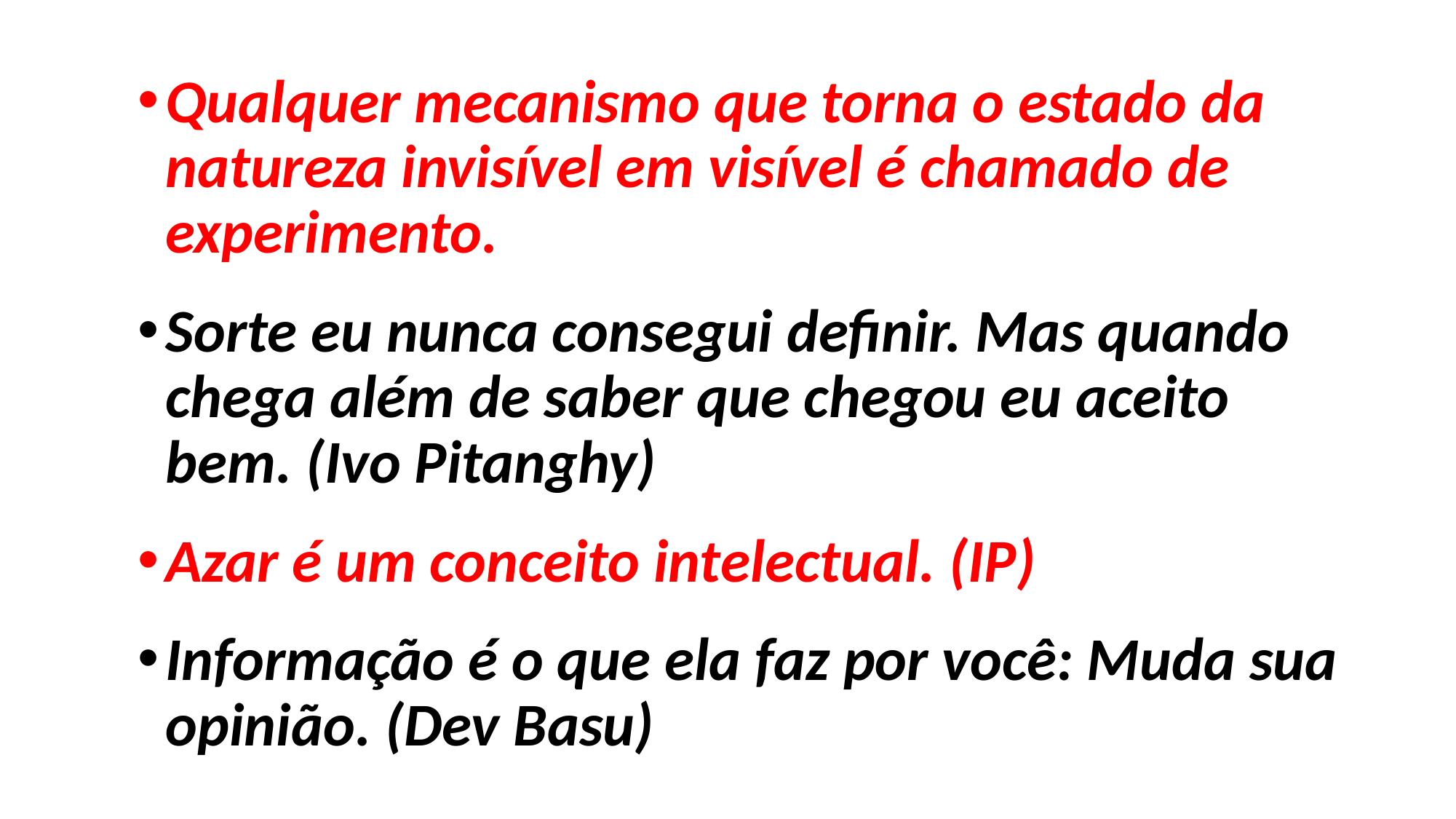

Qualquer mecanismo que torna o estado da natureza invisível em visível é chamado de experimento.
Sorte eu nunca consegui definir. Mas quando
chega além de saber que chegou eu aceito bem. (Ivo Pitanghy)
Azar é um conceito intelectual. (IP)
Informação é o que ela faz por você: Muda sua opinião. (Dev Basu)